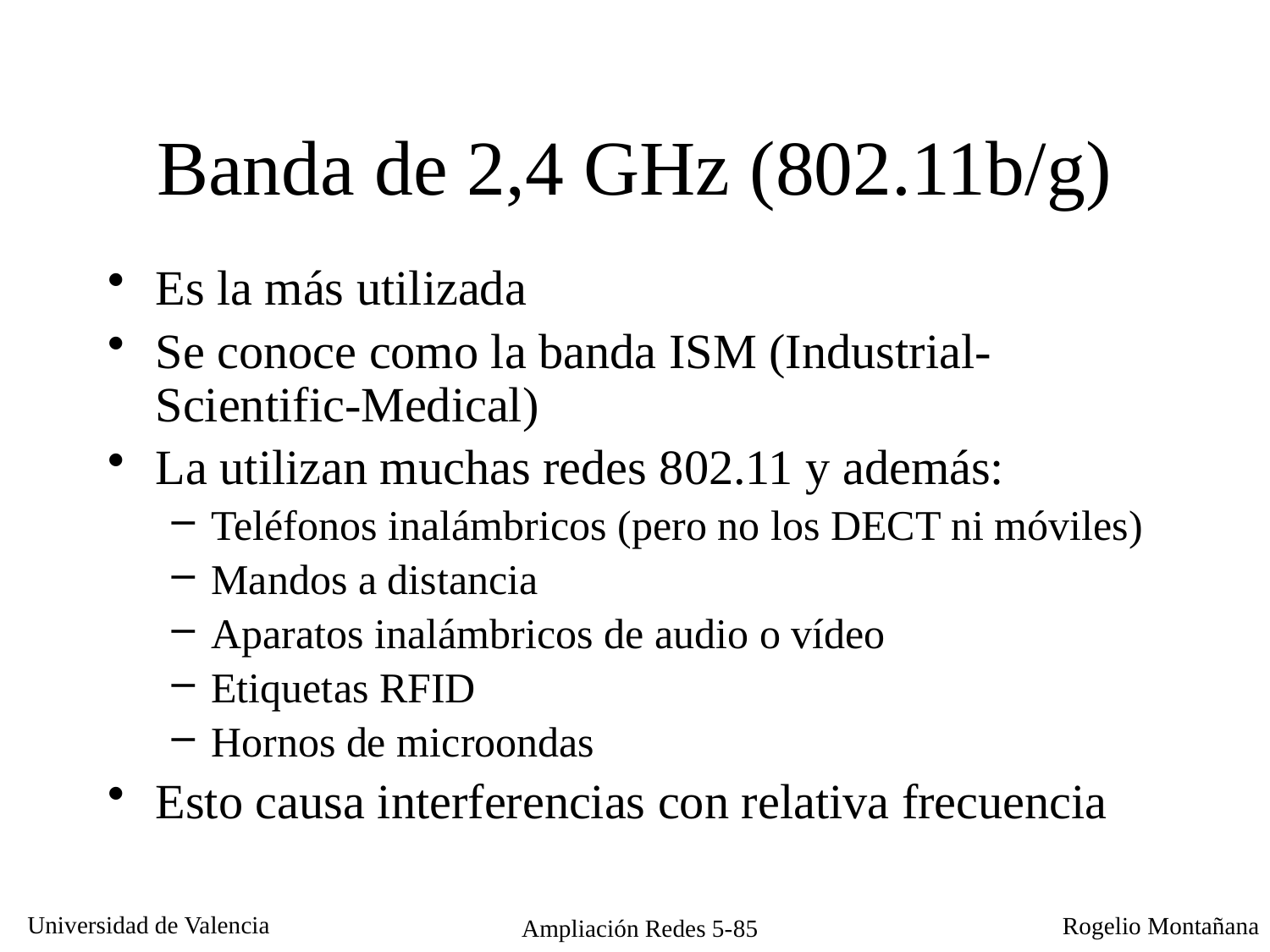

# Banda de 2,4 GHz (802.11b/g)
Es la más utilizada
Se conoce como la banda ISM (Industrial-Scientific-Medical)
La utilizan muchas redes 802.11 y además:
Teléfonos inalámbricos (pero no los DECT ni móviles)
Mandos a distancia
Aparatos inalámbricos de audio o vídeo
Etiquetas RFID
Hornos de microondas
Esto causa interferencias con relativa frecuencia
Ampliación Redes 5-85